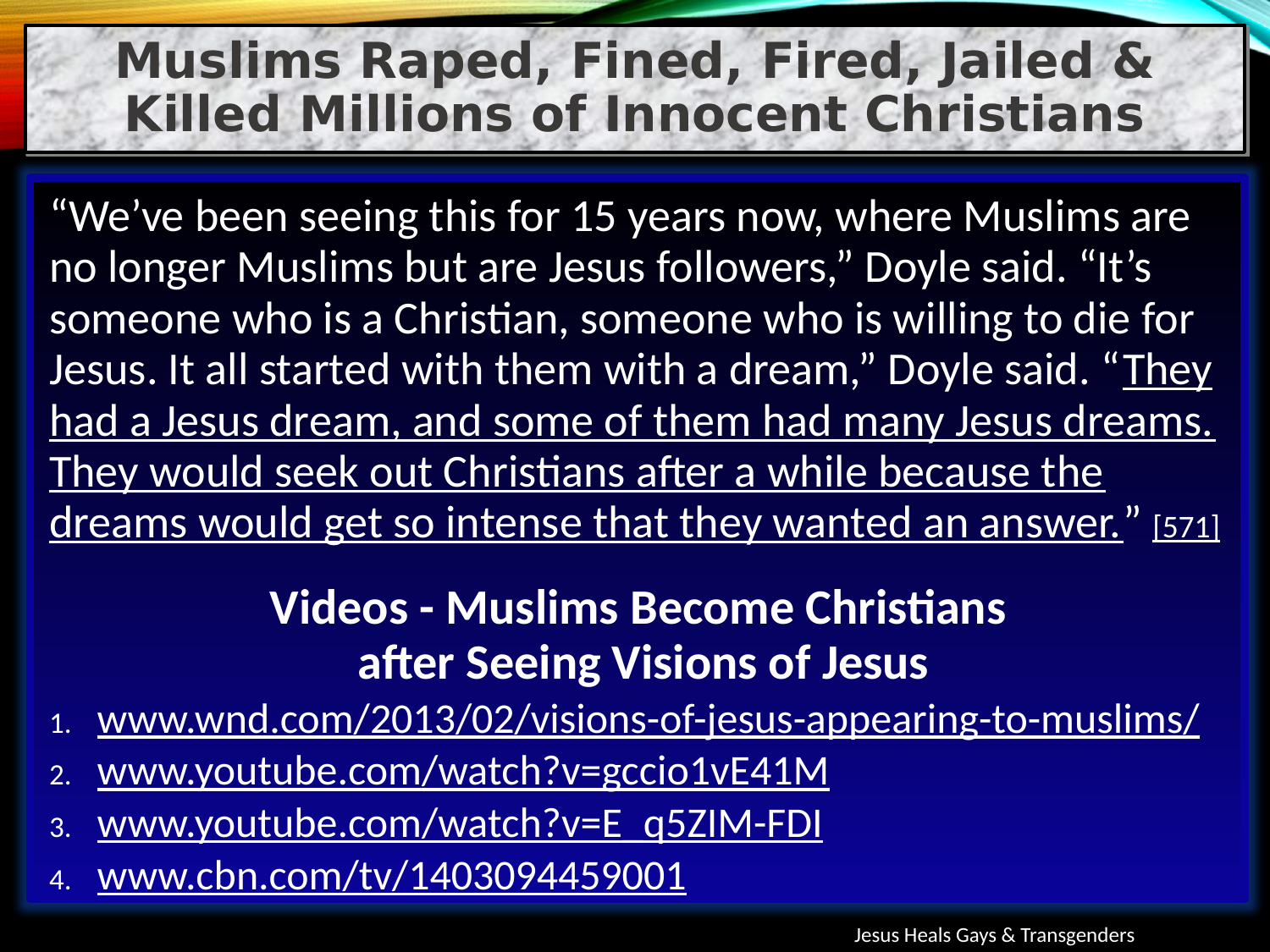

Muslims Raped, Fined, Fired, Jailed & Killed Millions of Innocent Christians
“We’ve been seeing this for 15 years now, where Muslims are no longer Muslims but are Jesus followers,” Doyle said. “It’s someone who is a Christian, someone who is willing to die for Jesus. It all started with them with a dream,” Doyle said. “They had a Jesus dream, and some of them had many Jesus dreams. They would seek out Christians after a while because the dreams would get so intense that they wanted an answer.” [571]
Videos - Muslims Become Christians
after Seeing Visions of Jesus
www.wnd.com/2013/02/visions-of-jesus-appearing-to-muslims/
www.youtube.com/watch?v=gccio1vE41M
www.youtube.com/watch?v=E_q5ZIM-FDI
www.cbn.com/tv/1403094459001
Jesus Heals Gays & Transgenders